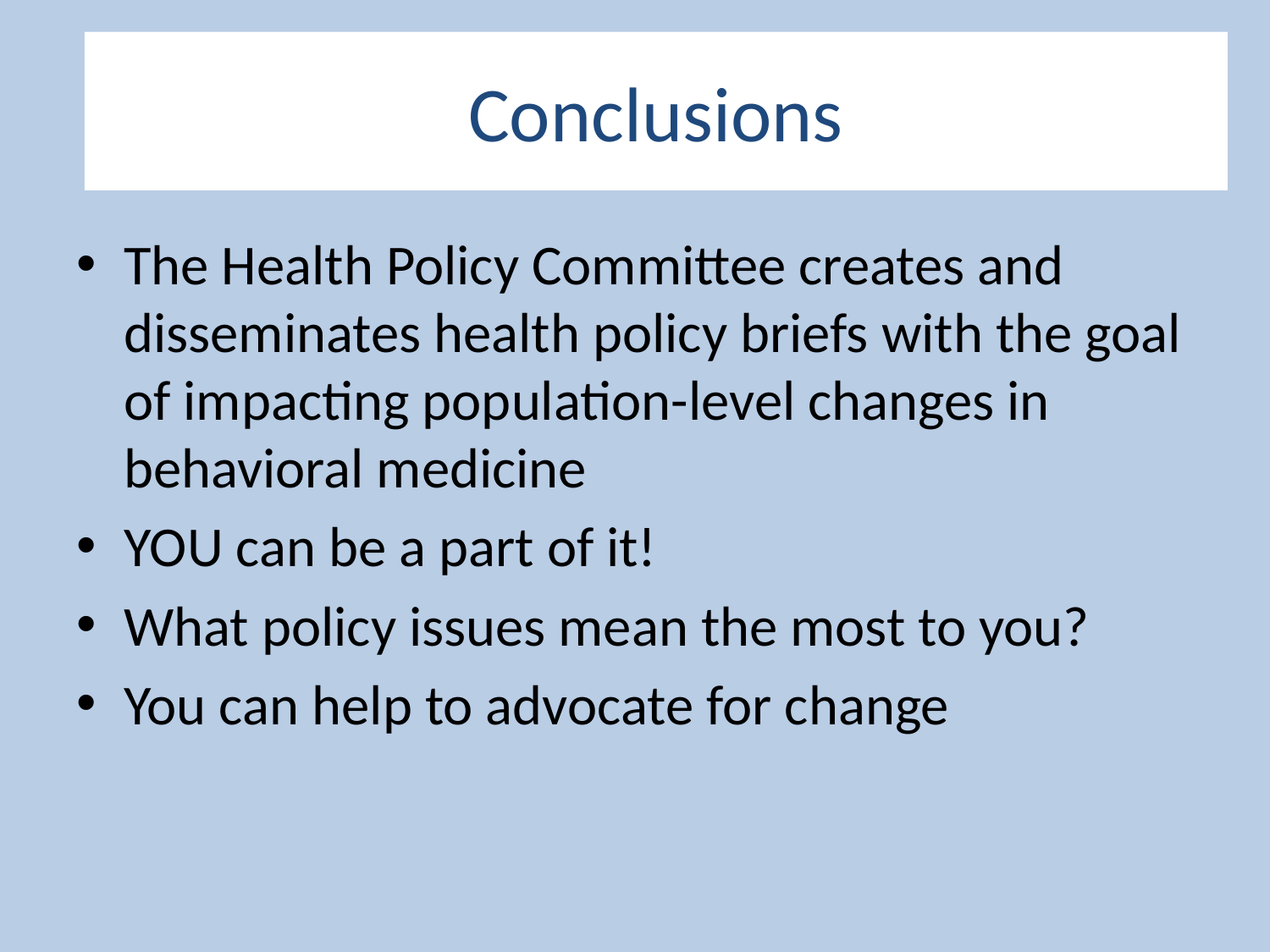

Conclusions
# Conclusions
The Health Policy Committee creates and disseminates health policy briefs with the goal of impacting population-level changes in behavioral medicine
YOU can be a part of it!
What policy issues mean the most to you?
You can help to advocate for change